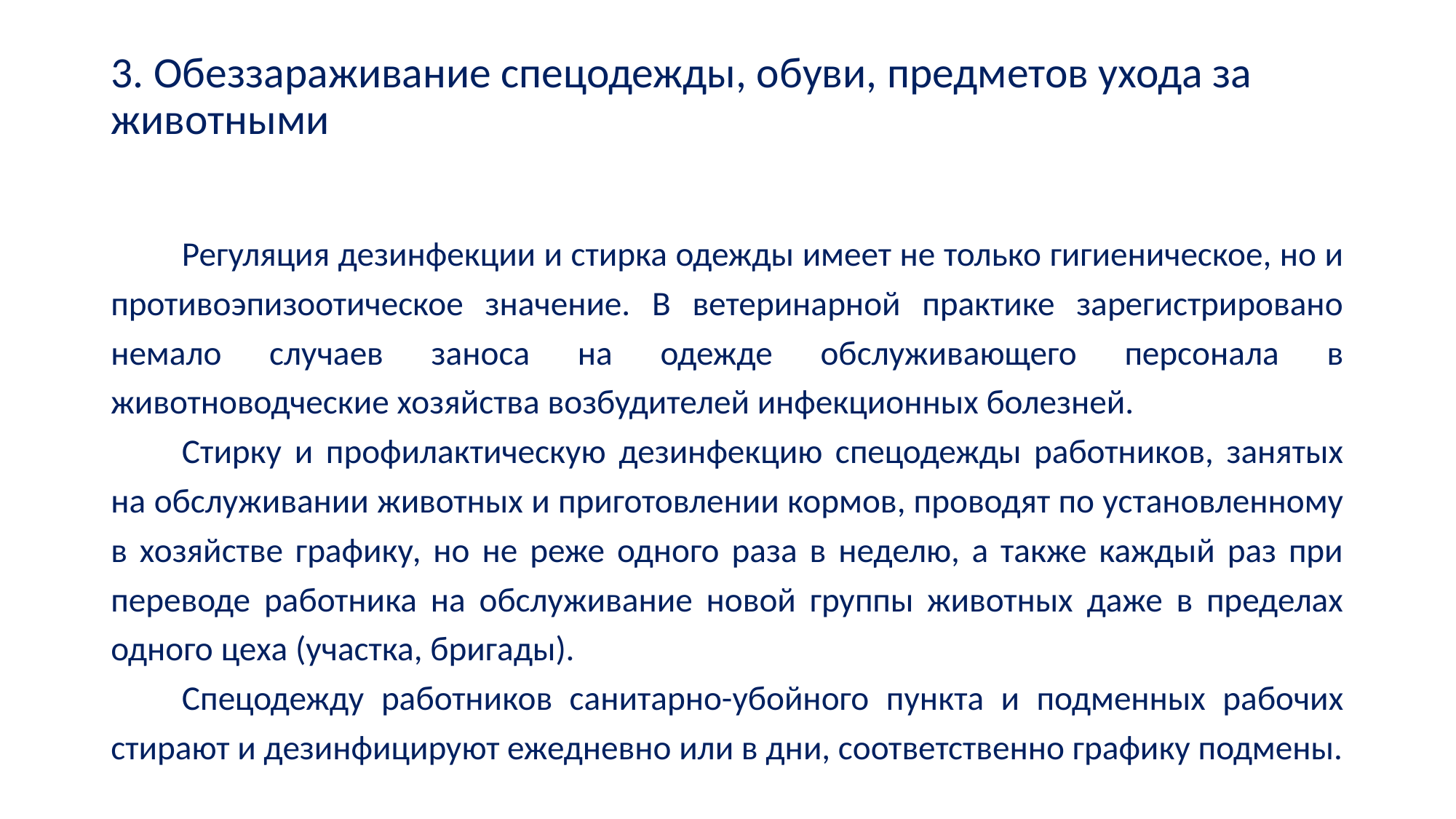

# 3. Обеззараживание спецодежды, обуви, предметов ухода за животными
Регуляция дезинфекции и стирка одежды имеет не только гигиеническое, но и противоэпизоотическое значение. В ветеринарной практике зарегистрировано немало случаев заноса на одежде обслуживающего персонала в животноводческие хозяйства возбудителей инфекционных болезней.
Стирку и профилактическую дезинфекцию спецодежды работников, занятых на обслуживании животных и приготовлении кормов, проводят по установленному в хозяйстве графику, но не реже одного раза в неделю, а также каждый раз при переводе работника на обслуживание новой группы животных даже в пределах одного цеха (участка, бригады).
Спецодежду работников санитарно-убойного пункта и подменных рабочих стирают и дезинфицируют ежедневно или в дни, соответственно графику подмены.